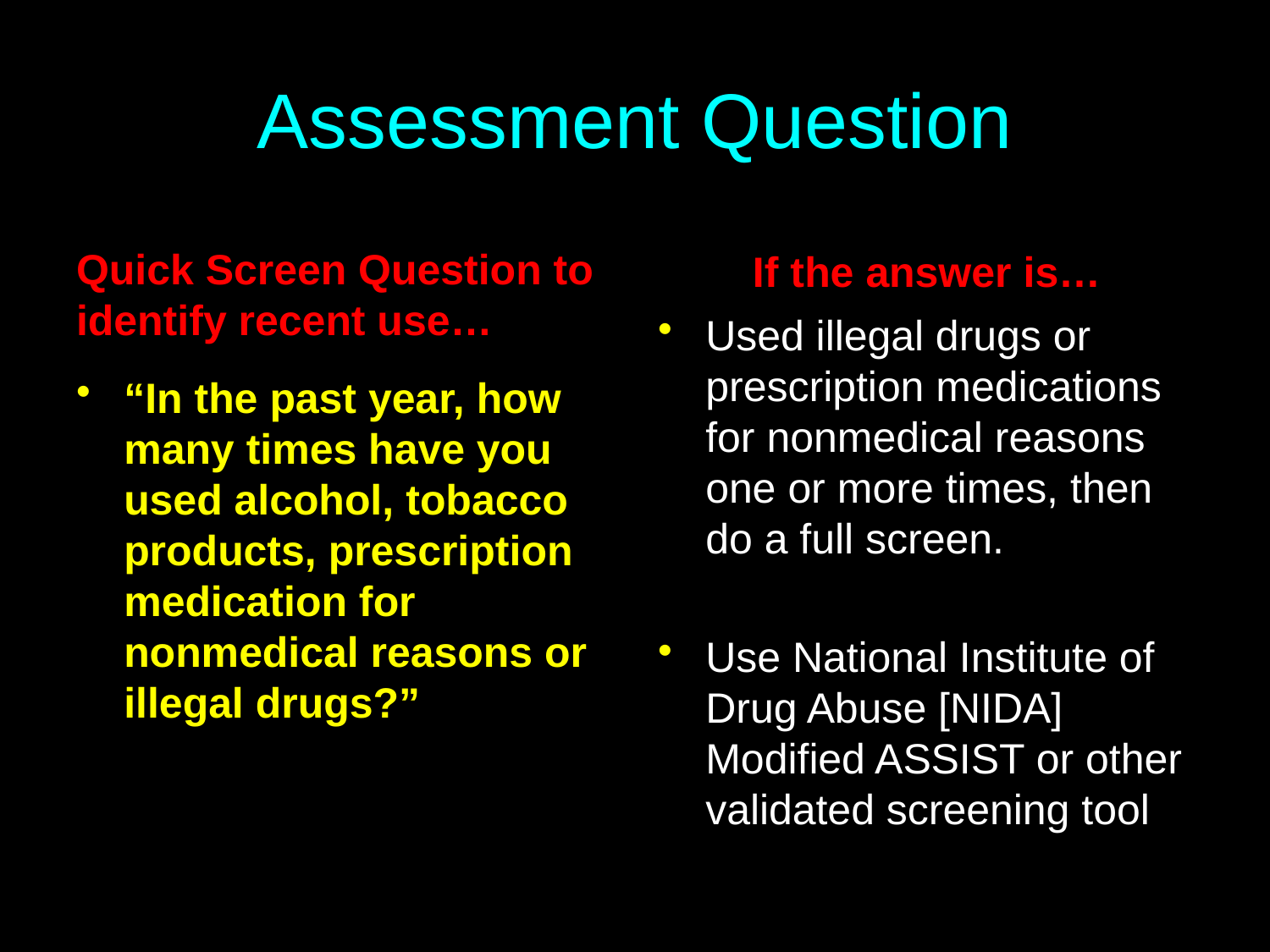

# Assessment Question
        If the answer is…

Quick Screen Question to identify recent use…

Used illegal drugs or prescription medications for nonmedical reasons one or more times, then do a full screen.

Use National Institute of Drug Abuse [NIDA] Modified ASSIST or other validated screening tool
“In the past year, how many times have you used alcohol, tobacco products, prescription medication for nonmedical reasons or illegal drugs?”